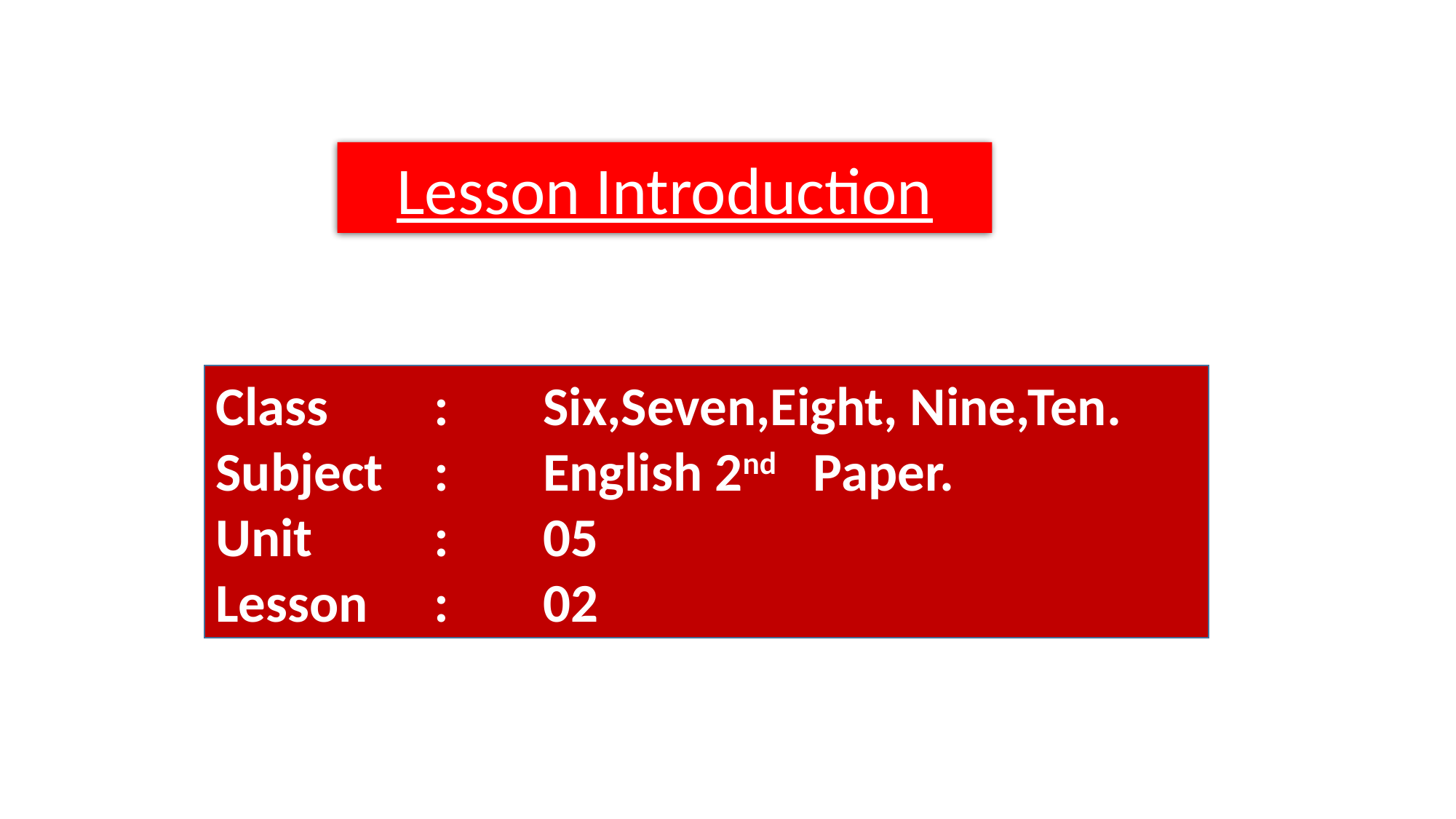

Lesson Introduction
Class	:	Six,Seven,Eight, Nine,Ten.
Subject	:	English 2nd   Paper.
Unit		:	05
Lesson	:	02